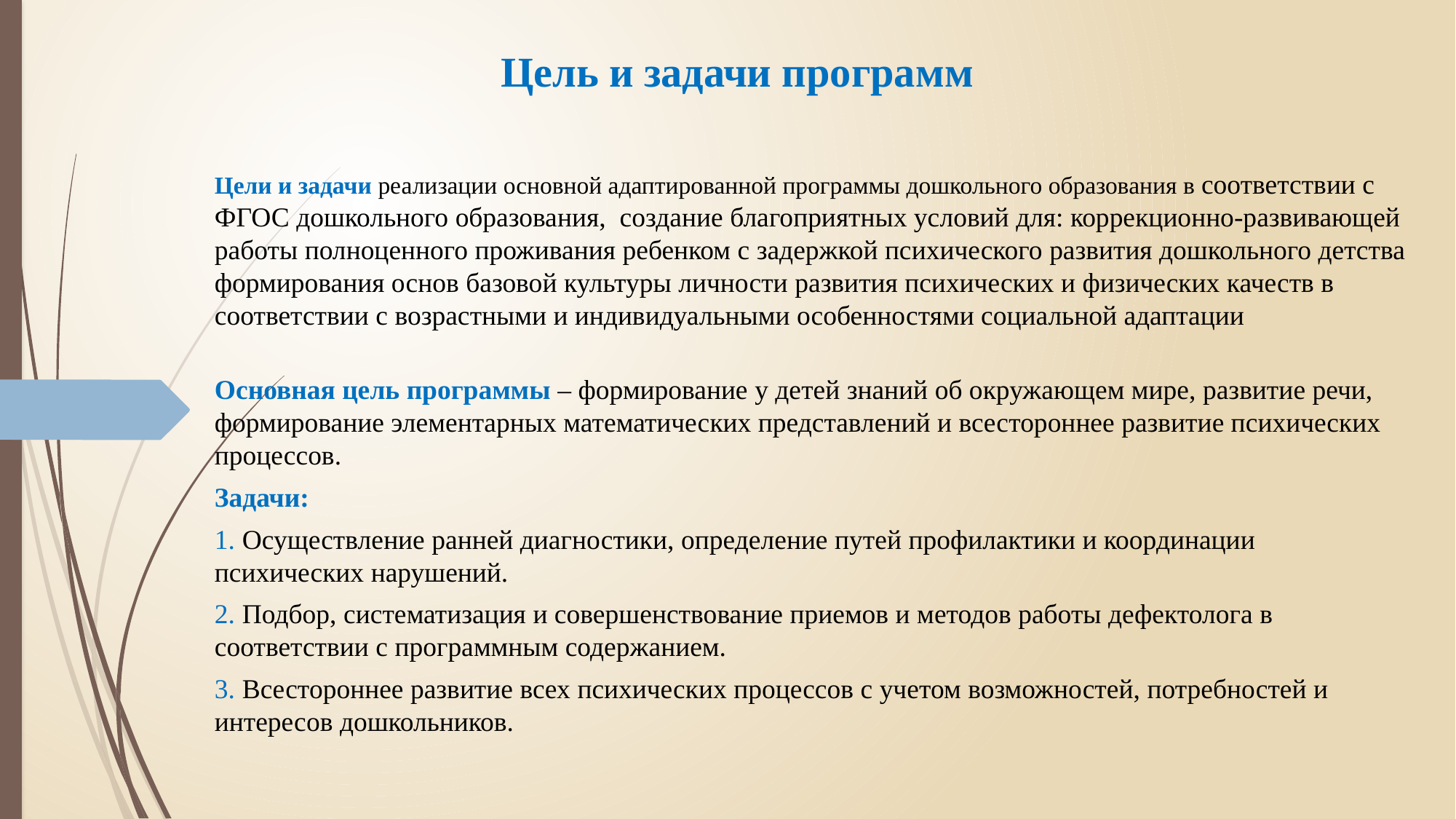

# Цель и задачи программ
Цели и задачи реализации основной адаптированной программы дошкольного образования в соответствии с ФГОС дошкольного образования,  создание благоприятных условий для: коррекционно-развивающей работы полноценного проживания ребенком с задержкой психического развития дошкольного детства формирования основ базовой культуры личности развития психических и физических качеств в соответствии с возрастными и индивидуальными особенностями социальной адаптации
Основная цель программы – формирование у детей знаний об окружающем мире, развитие речи,  формирование элементарных математических представлений и всестороннее развитие психических процессов.
Задачи:
1. Осуществление ранней диагностики, определение путей профилактики и координации психических нарушений.
2. Подбор, систематизация и совершенствование приемов и методов работы дефектолога в соответствии с программным содержанием.
3. Всестороннее развитие всех психических процессов с учетом возможностей, потребностей и интересов дошкольников.